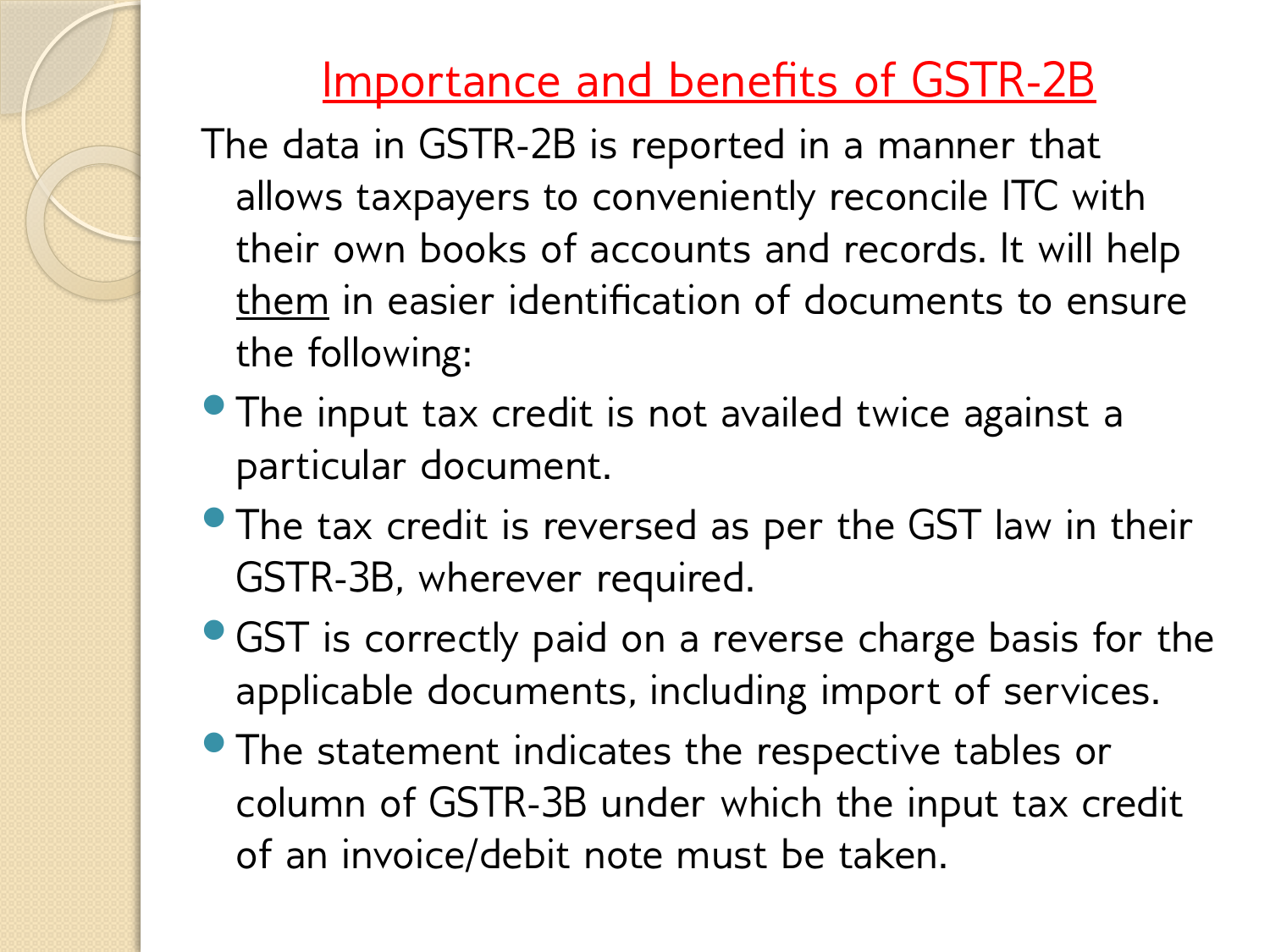

Importance and benefits of GSTR-2B
The data in GSTR-2B is reported in a manner that allows taxpayers to conveniently reconcile ITC with their own books of accounts and records. It will help them in easier identification of documents to ensure the following:
The input tax credit is not availed twice against a particular document.
The tax credit is reversed as per the GST law in their GSTR-3B, wherever required.
GST is correctly paid on a reverse charge basis for the applicable documents, including import of services.
The statement indicates the respective tables or column of GSTR-3B under which the input tax credit of an invoice/debit note must be taken.